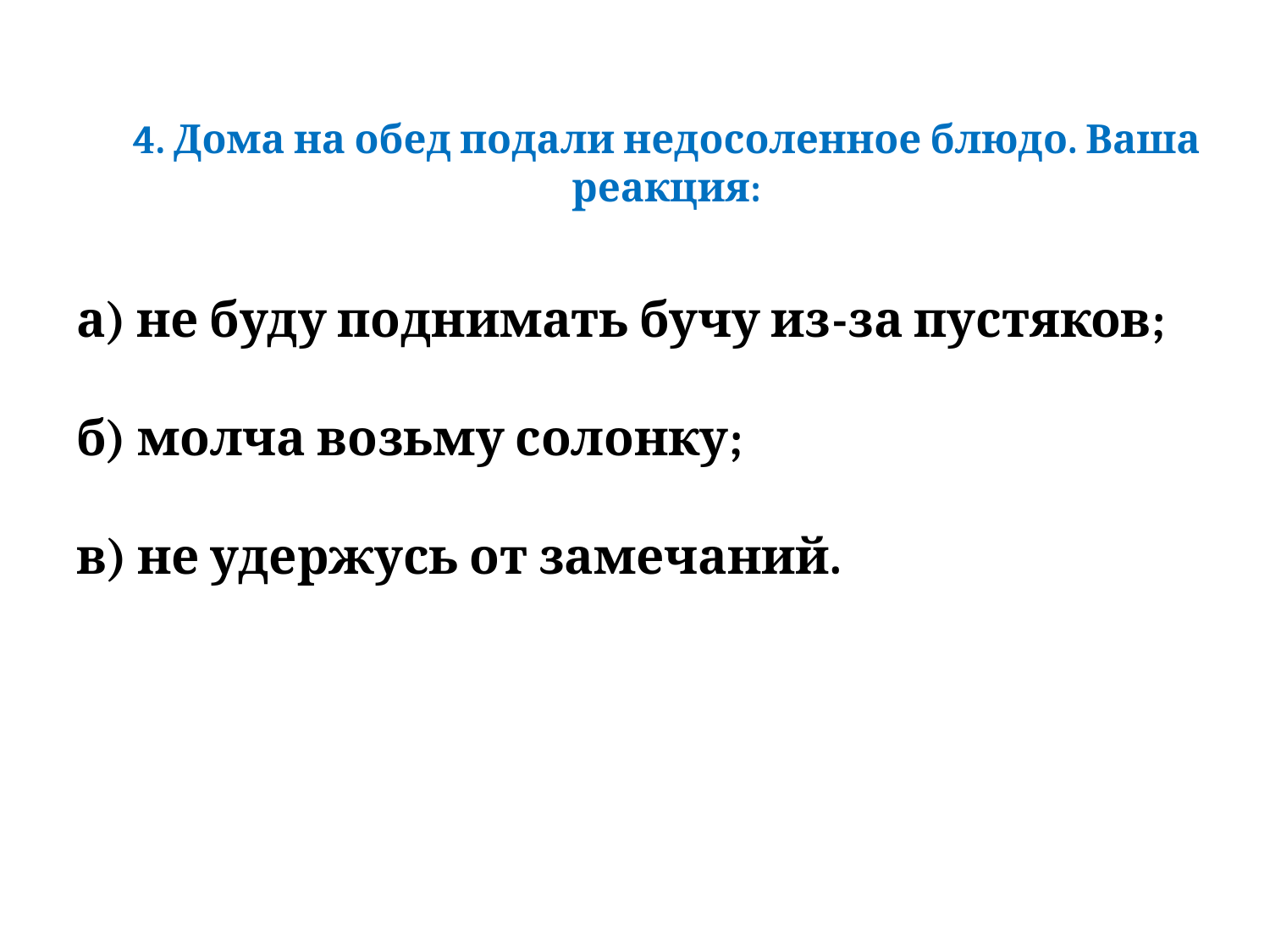

# 4. Дома на обед подали недосоленное блюдо. Ваша реакция:

а) не буду поднимать бучу из-за пустяков;

б) молча возьму солонку;

в) не удержусь от замечаний.